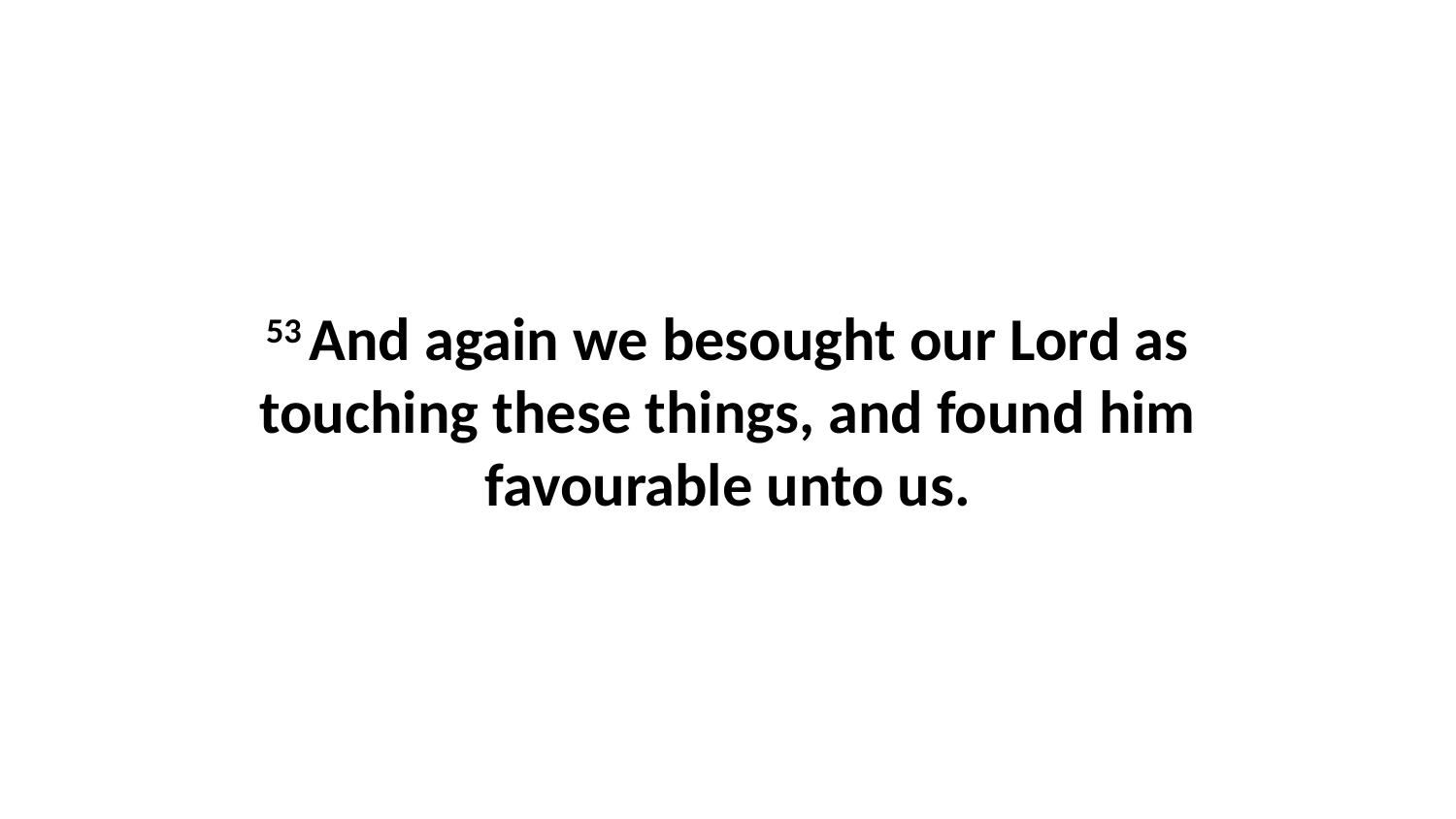

53 And again we besought our Lord as touching these things, and found him favourable unto us.